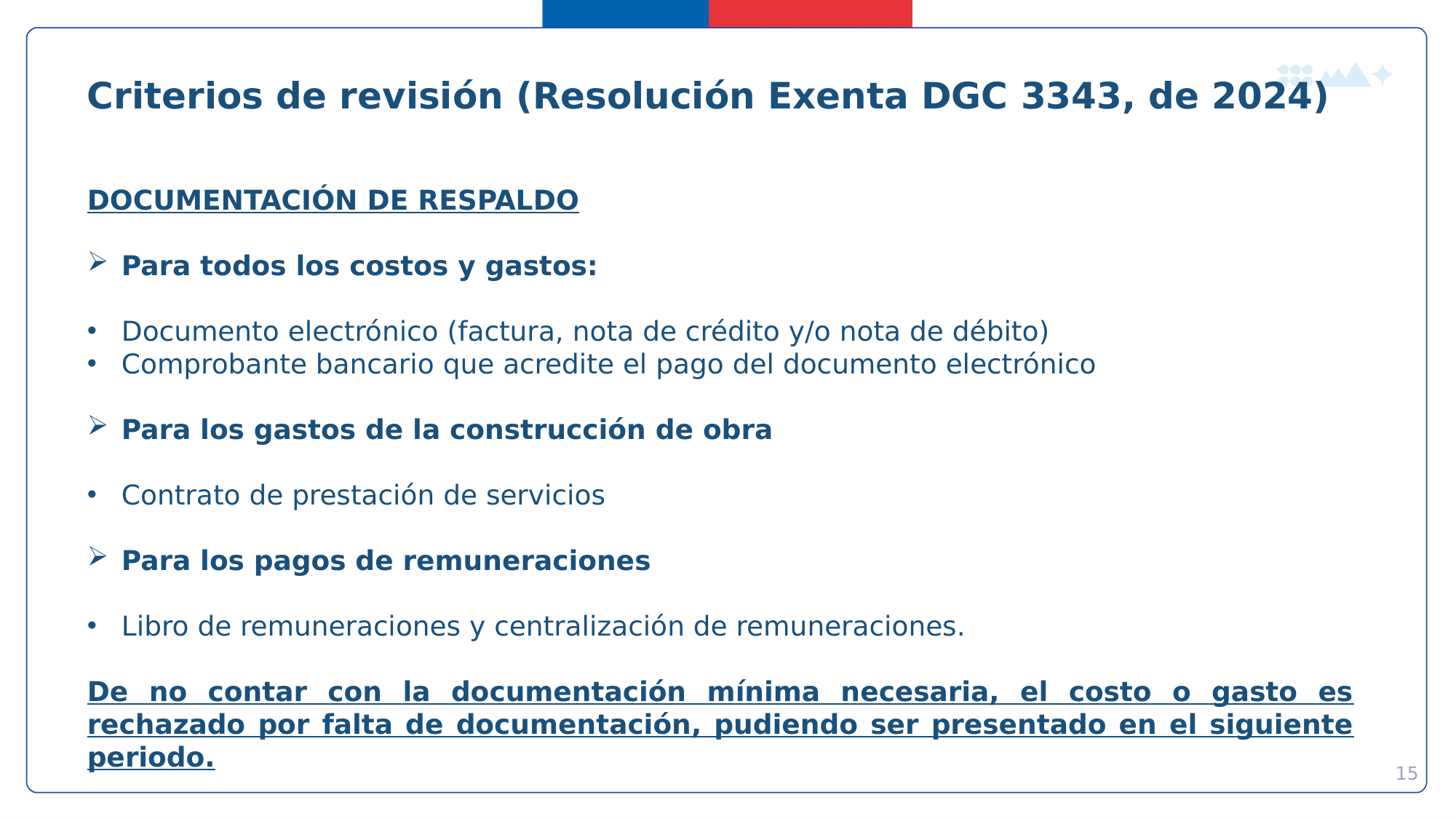

Criterios de revisión (Resolución Exenta DGC 3343, de 2024)
DOCUMENTACIÓN DE RESPALDO

Para todos los costos y gastos:

Documento electrónico (factura, nota de crédito y/o nota de débito)
Comprobante bancario que acredite el pago del documento electrónico

Para los gastos de la construcción de obra

Contrato de prestación de servicios

Para los pagos de remuneraciones

Libro de remuneraciones y centralización de remuneraciones.

De no contar con la documentación mínima necesaria, el costo o gasto es rechazado por falta de documentación, pudiendo ser presentado en el siguiente periodo.
15